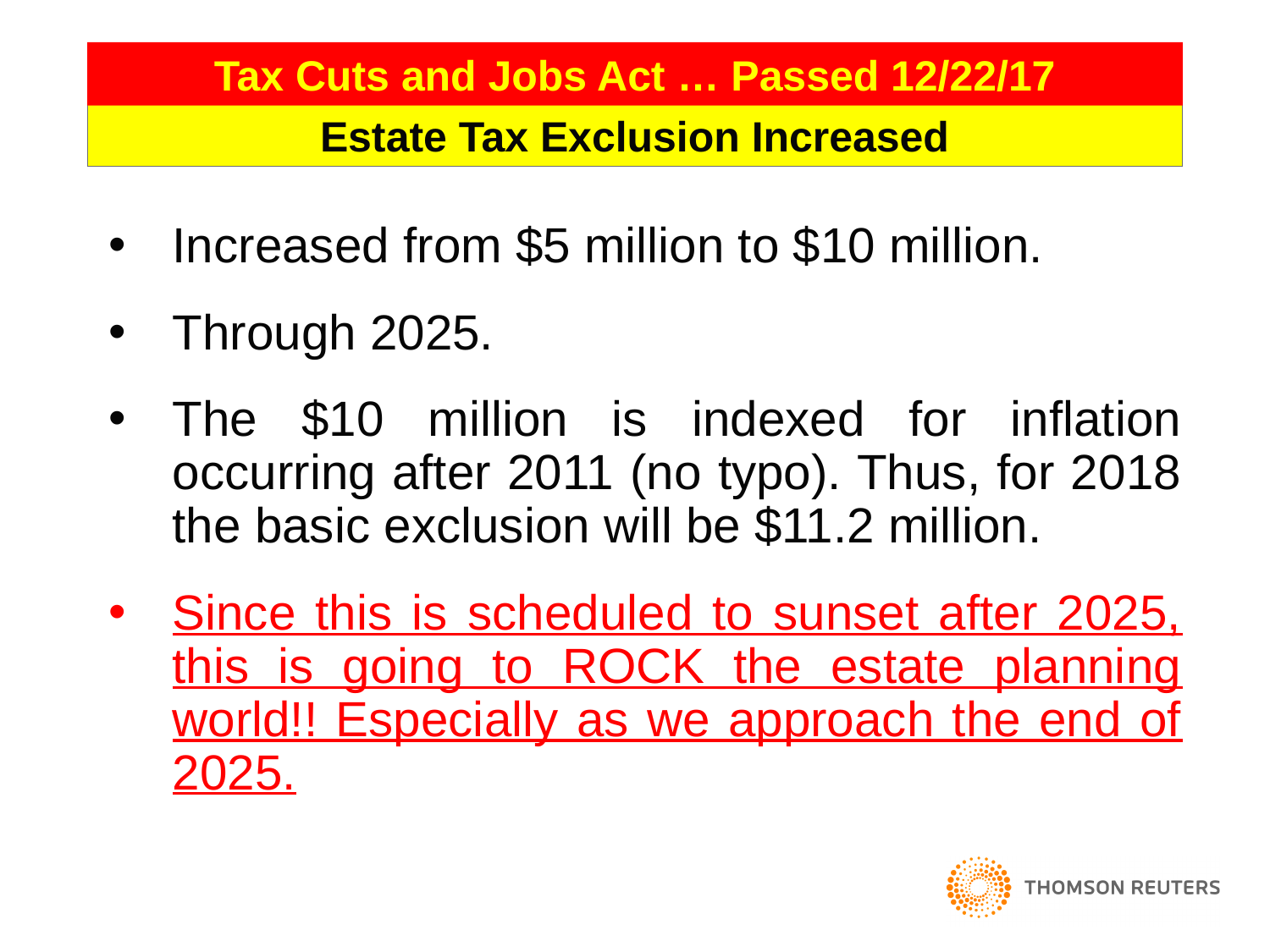

95
Tax Cuts and Jobs Act … Passed 12/22/17
Estate Tax Exclusion Increased
Increased from $5 million to $10 million.
Through 2025.
The $10 million is indexed for inflation occurring after 2011 (no typo). Thus, for 2018 the basic exclusion will be $11.2 million.
Since this is scheduled to sunset after 2025, this is going to ROCK the estate planning world!! Especially as we approach the end of 2025.